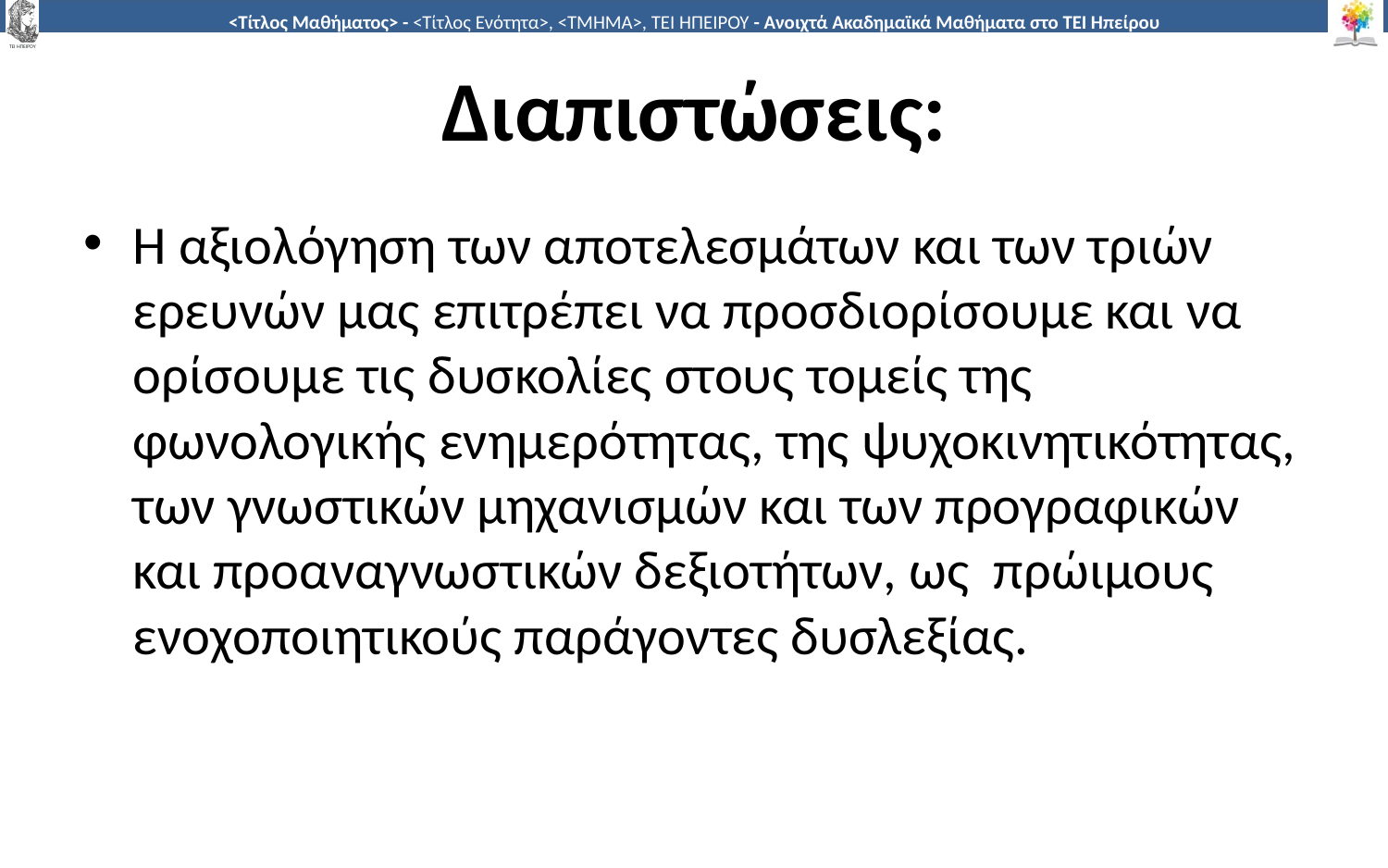

# Διαπιστώσεις:
Η αξιολόγηση των αποτελεσμάτων και των τριών ερευνών μας επιτρέπει να προσδιορίσουμε και να ορίσουμε τις δυσκολίες στους τομείς της φωνολογικής ενημερότητας, της ψυχοκινητικότητας, των γνωστικών μηχανισμών και των προγραφικών και προαναγνωστικών δεξιοτήτων, ως  πρώιμους ενοχοποιητικούς παράγοντες δυσλεξίας.